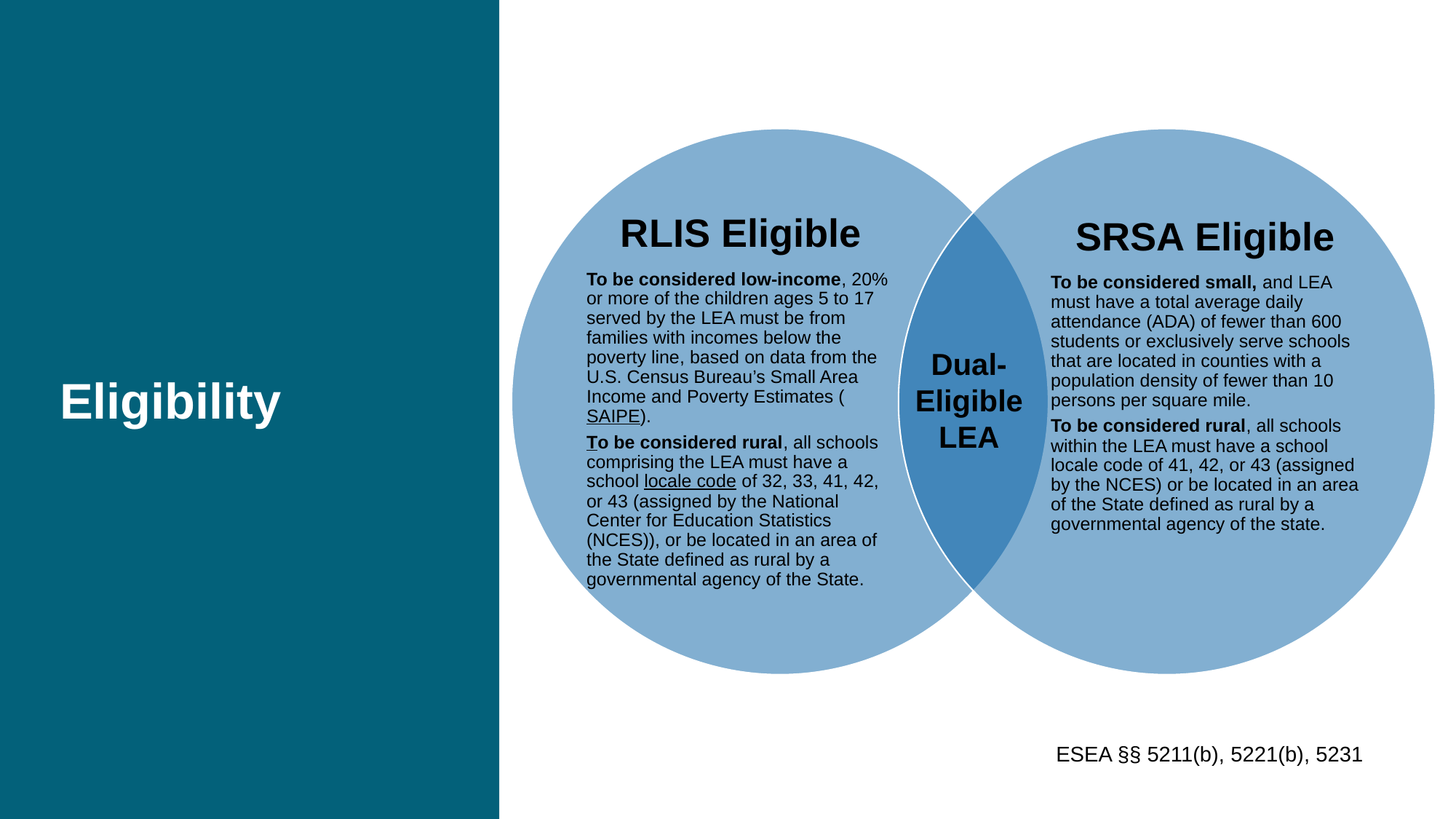

# Eligibility

RLIS Eligible
To be considered low-income, 20% or more of the children ages 5 to 17 served by the LEA must be from families with incomes below the poverty line, based on data from the U.S. Census Bureau’s Small Area Income and Poverty Estimates (SAIPE).
To be considered rural, all schools comprising the LEA must have a school locale code of 32, 33, 41, 42, or 43 (assigned by the National Center for Education Statistics (NCES)), or be located in an area of the State defined as rural by a governmental agency of the State.
SRSA Eligible
To be considered small, and LEA must have a total average daily attendance (ADA) of fewer than 600 students or exclusively serve schools that are located in counties with a population density of fewer than 10 persons per square mile.
To be considered rural, all schools within the LEA must have a school locale code of 41, 42, or 43 (assigned by the NCES) or be located in an area of the State defined as rural by a governmental agency of the state.

Dual- Eligible LEA
ESEA §§ 5211(b), 5221(b), 5231